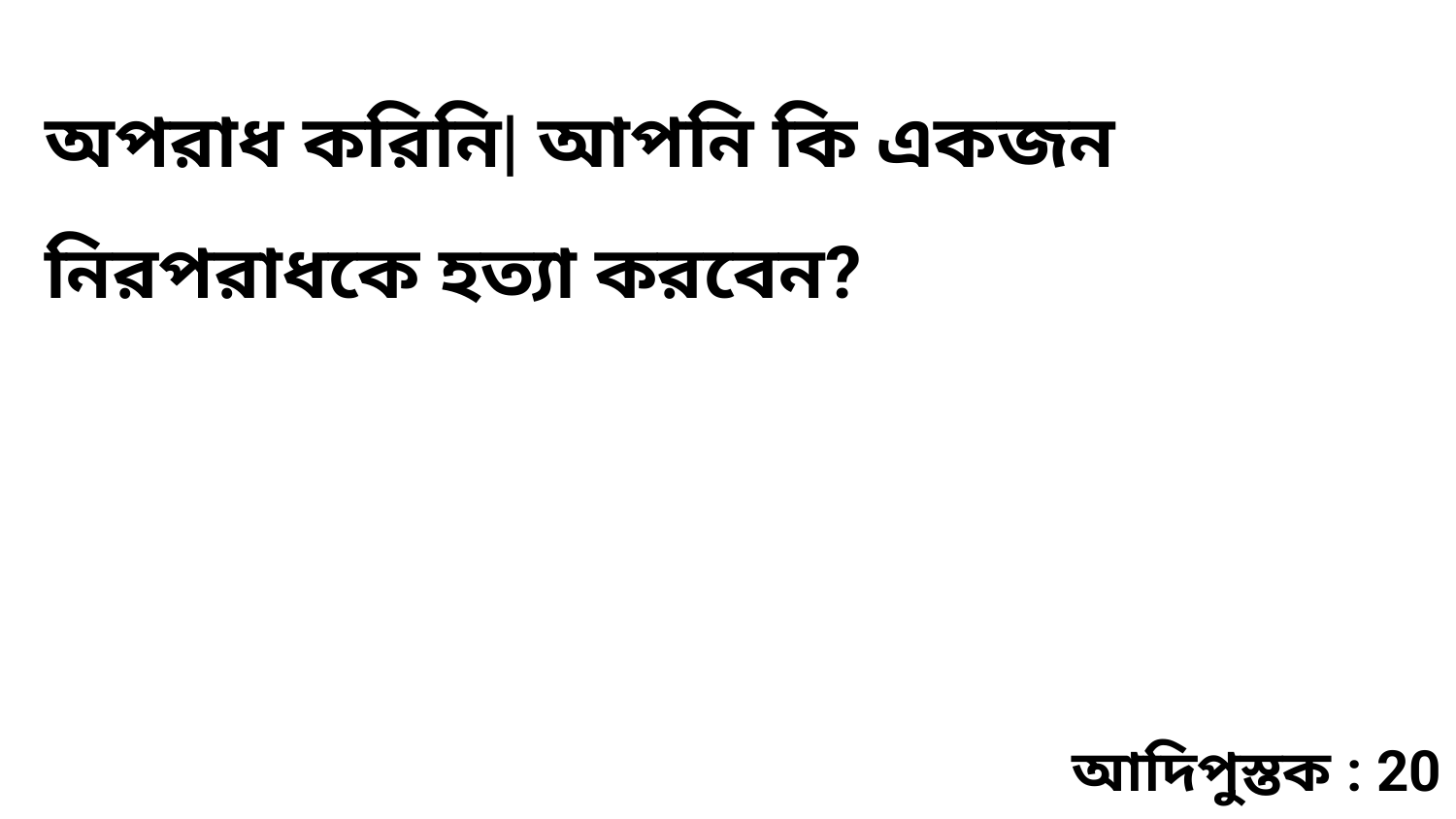

অপরাধ করিনি| আপনি কি একজন নিরপরাধকে হত্যা করবেন?
আদিপুস্তক : 20